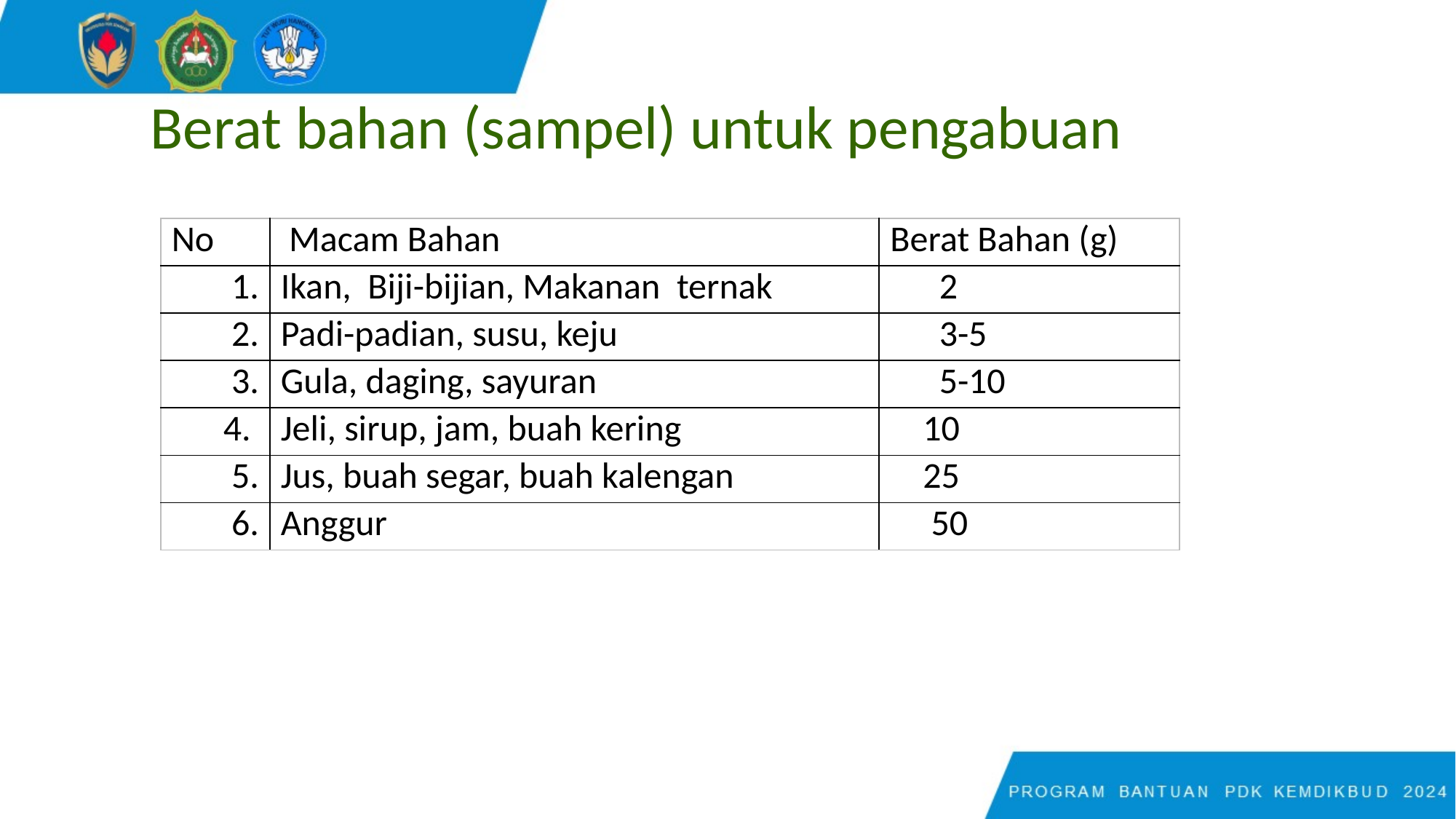

Berat bahan (sampel) untuk pengabuan
| No | Macam Bahan | Berat Bahan (g) |
| --- | --- | --- |
| 1. | Ikan, Biji-bijian, Makanan ternak | 2 |
| 2. | Padi-padian, susu, keju | 3-5 |
| 3. | Gula, daging, sayuran | 5-10 |
| 4. | Jeli, sirup, jam, buah kering | 10 |
| 5. | Jus, buah segar, buah kalengan | 25 |
| 6. | Anggur | 50 |